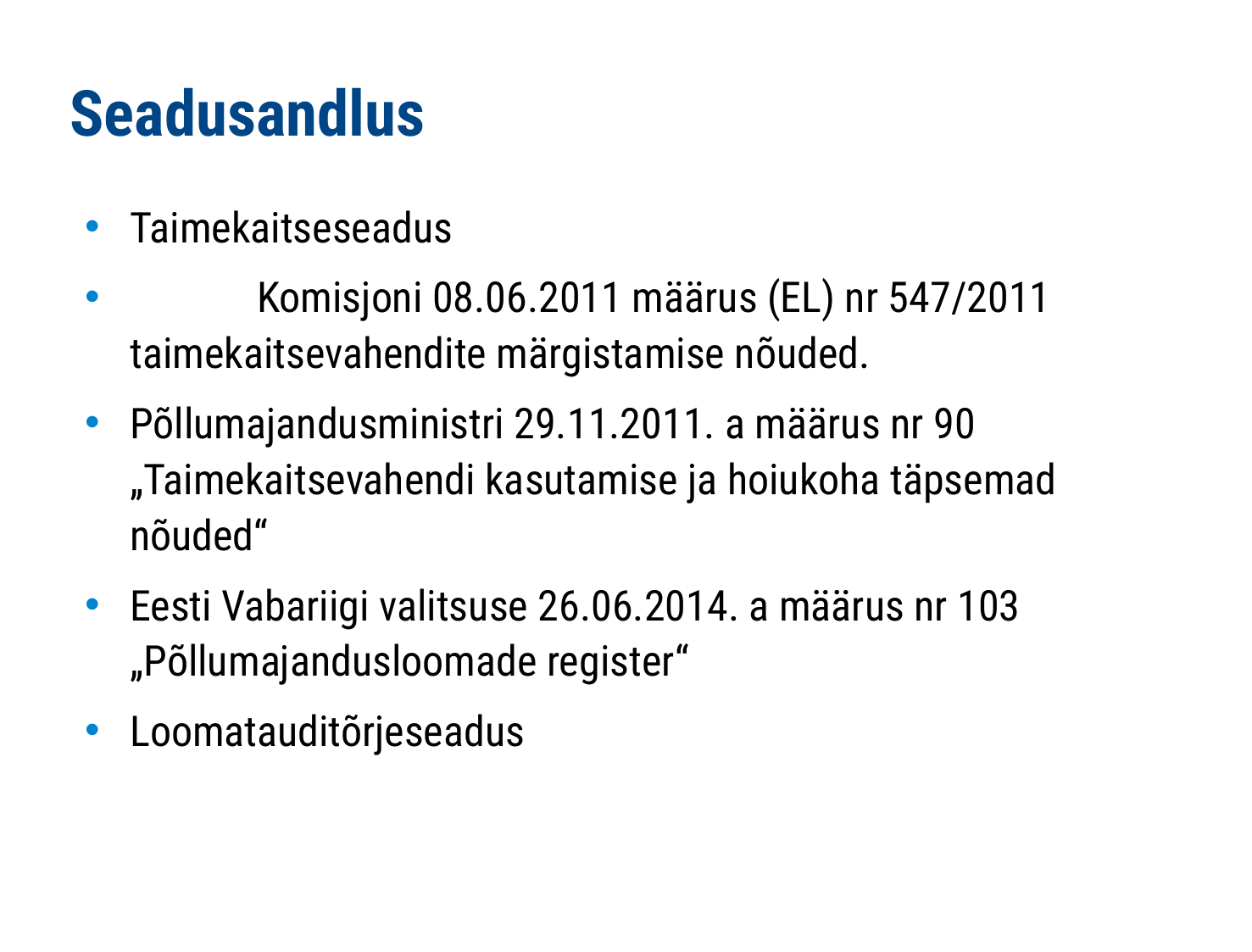

# Seadusandlus
Taimekaitseseadus
	Komisjoni 08.06.2011 määrus (EL) nr 547/2011 taimekaitsevahendite märgistamise nõuded.
Põllumajandusministri 29.11.2011. a määrus nr 90 „Taimekaitsevahendi kasutamise ja hoiukoha täpsemad nõuded“
Eesti Vabariigi valitsuse 26.06.2014. a määrus nr 103 „Põllumajandusloomade register“
Loomatauditõrjeseadus